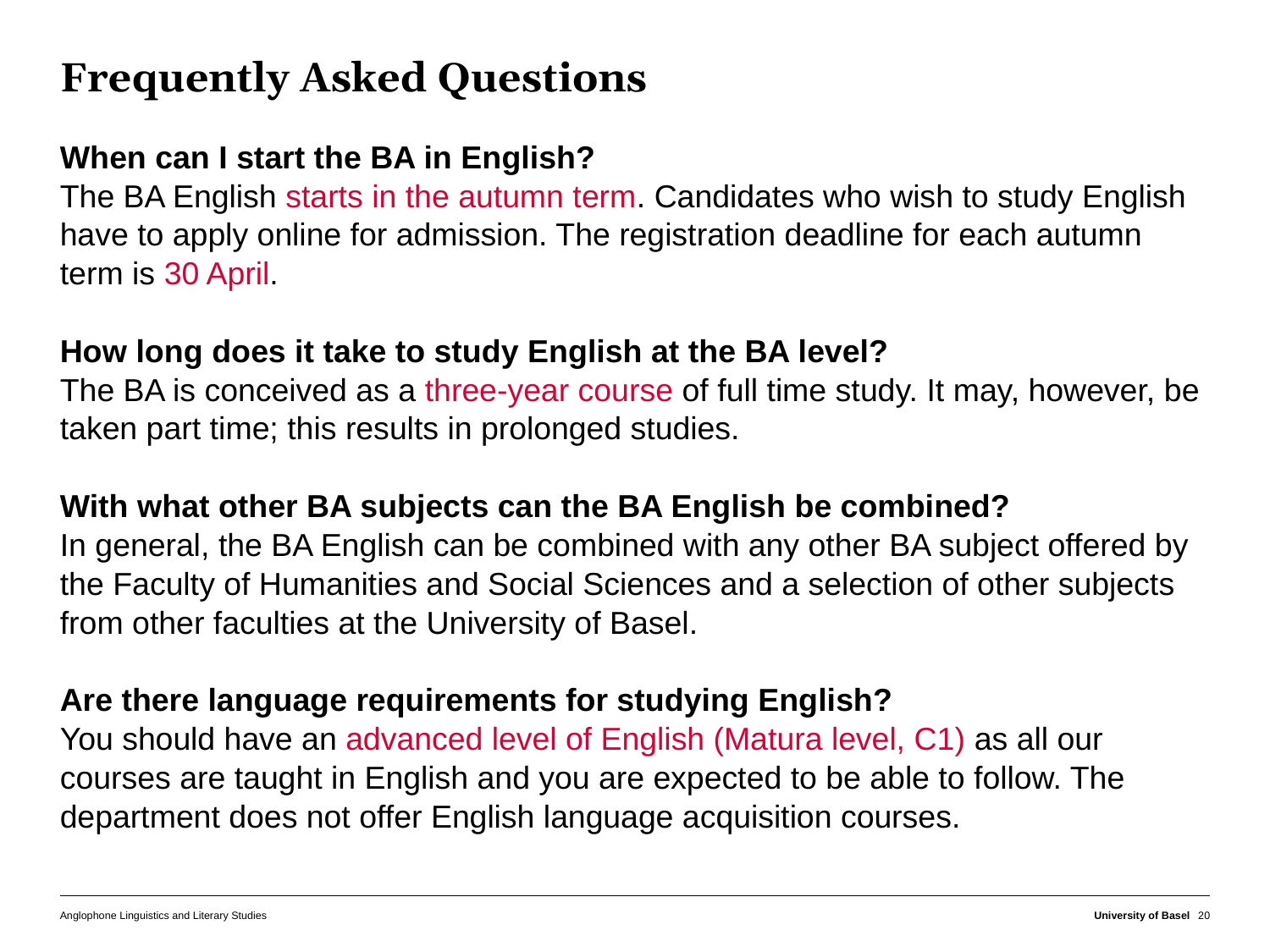

# Frequently Asked Questions

When can I start the BA in English?
The BA English starts in the autumn term. Candidates who wish to study English have to apply online for admission. The registration deadline for each autumn term is 30 April.

How long does it take to study English at the BA level?
The BA is conceived as a three-year course of full time study. It may, however, be taken part time; this results in prolonged studies.

With what other BA subjects can the BA English be combined?
In general, the BA English can be combined with any other BA subject offered by the Faculty of Humanities and Social Sciences and a selection of other subjects from other faculties at the University of Basel.

Are there language requirements for studying English?
You should have an advanced level of English (Matura level, C1) as all our courses are taught in English and you are expected to be able to follow. The department does not offer English language acquisition courses.

Anglophone Linguistics and Literary Studies
University of Basel
20